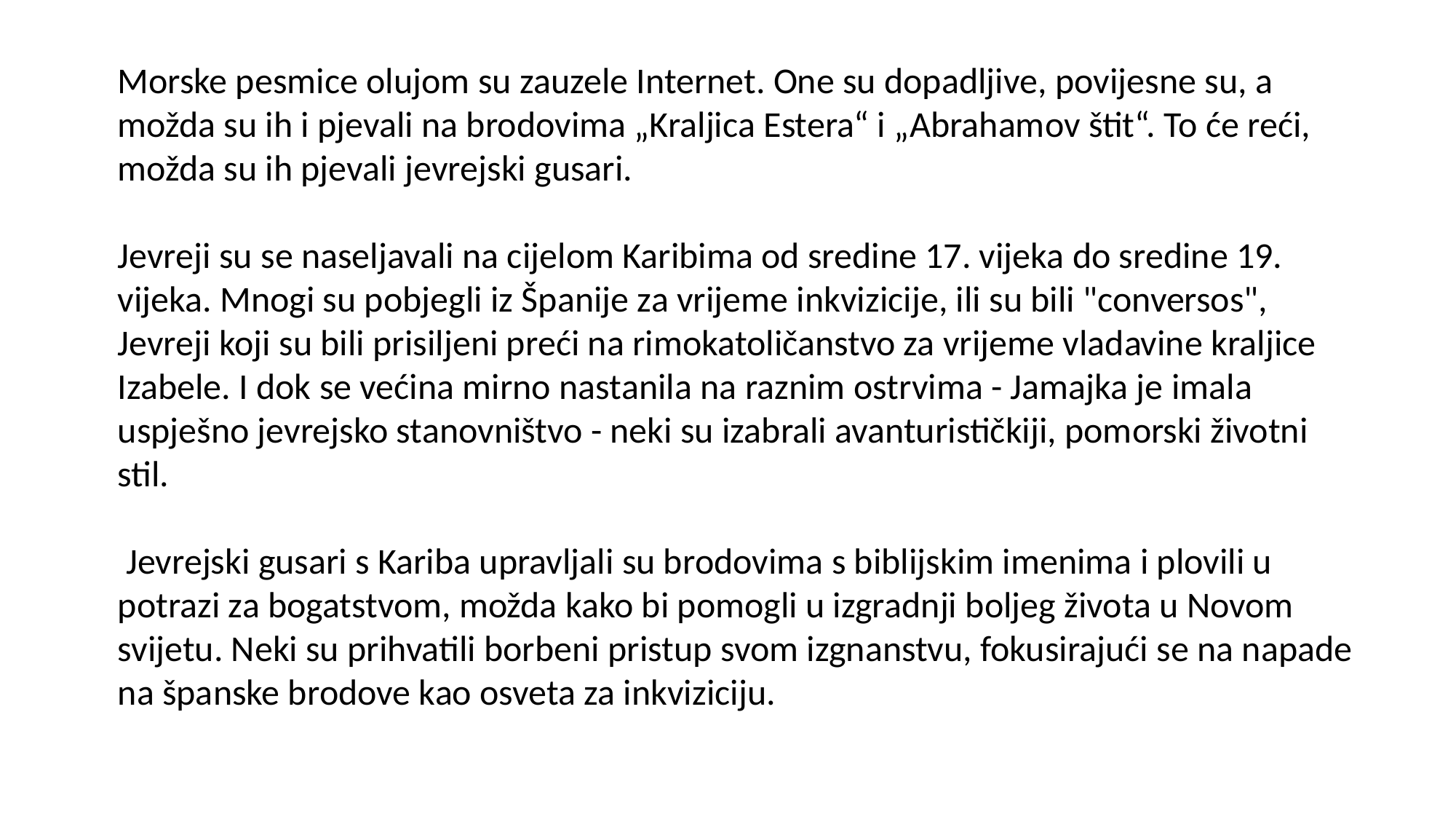

Morske pesmice olujom su zauzele Internet. One su dopadljive, povijesne su, a možda su ih i pjevali na brodovima „Kraljica Estera“ i „Abrahamov štit“. To će reći, možda su ih pjevali jevrejski gusari.

Jevreji su se naseljavali na cijelom Karibima od sredine 17. vijeka do sredine 19. vijeka. Mnogi su pobjegli iz Španije za vrijeme inkvizicije, ili su bili "conversos", Jevreji koji su bili prisiljeni preći na rimokatoličanstvo za vrijeme vladavine kraljice Izabele. I dok se većina mirno nastanila na raznim ostrvima - Jamajka je imala uspješno jevrejsko stanovništvo - neki su izabrali avanturističkiji, pomorski životni stil.

 Jevrejski gusari s Kariba upravljali su brodovima s biblijskim imenima i plovili u potrazi za bogatstvom, možda kako bi pomogli u izgradnji boljeg života u Novom svijetu. Neki su prihvatili borbeni pristup svom izgnanstvu, fokusirajući se na napade na španske brodove kao osveta za inkviziciju.